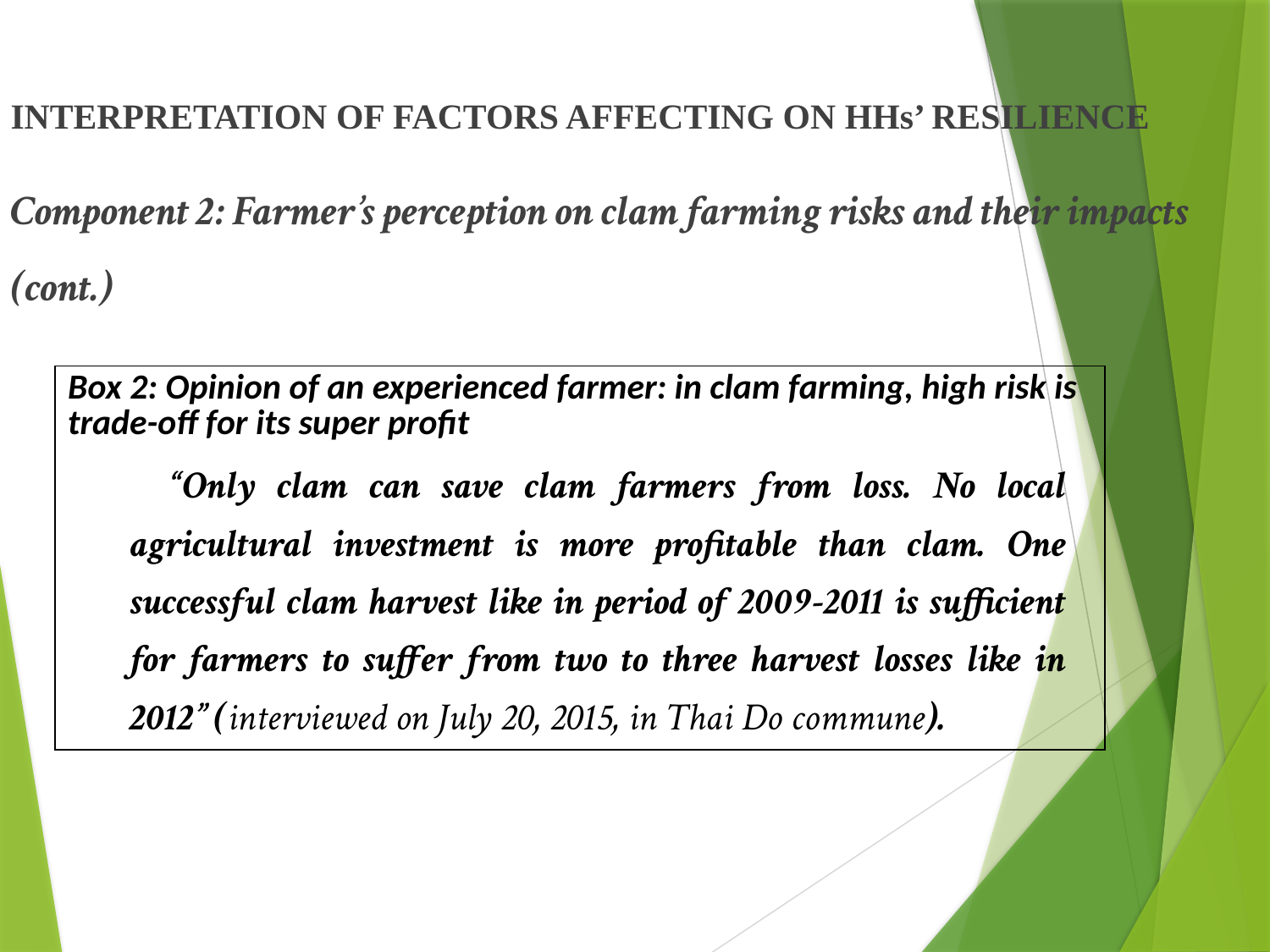

INTERPRETATION OF FACTORS AFFECTING ON HHs’ RESILIENCE
Component 2: Farmer’s perception on clam farming risks and their impacts (cont.)

| Box 2: Opinion of an experienced farmer: in clam farming, high risk is trade-off for its super profit “Only clam can save clam farmers from loss. No local agricultural investment is more profitable than clam. One successful clam harvest like in period of 2009-2011 is sufficient for farmers to suffer from two to three harvest losses like in 2012” (interviewed on July 20, 2015, in Thai Do commune). |
| --- |